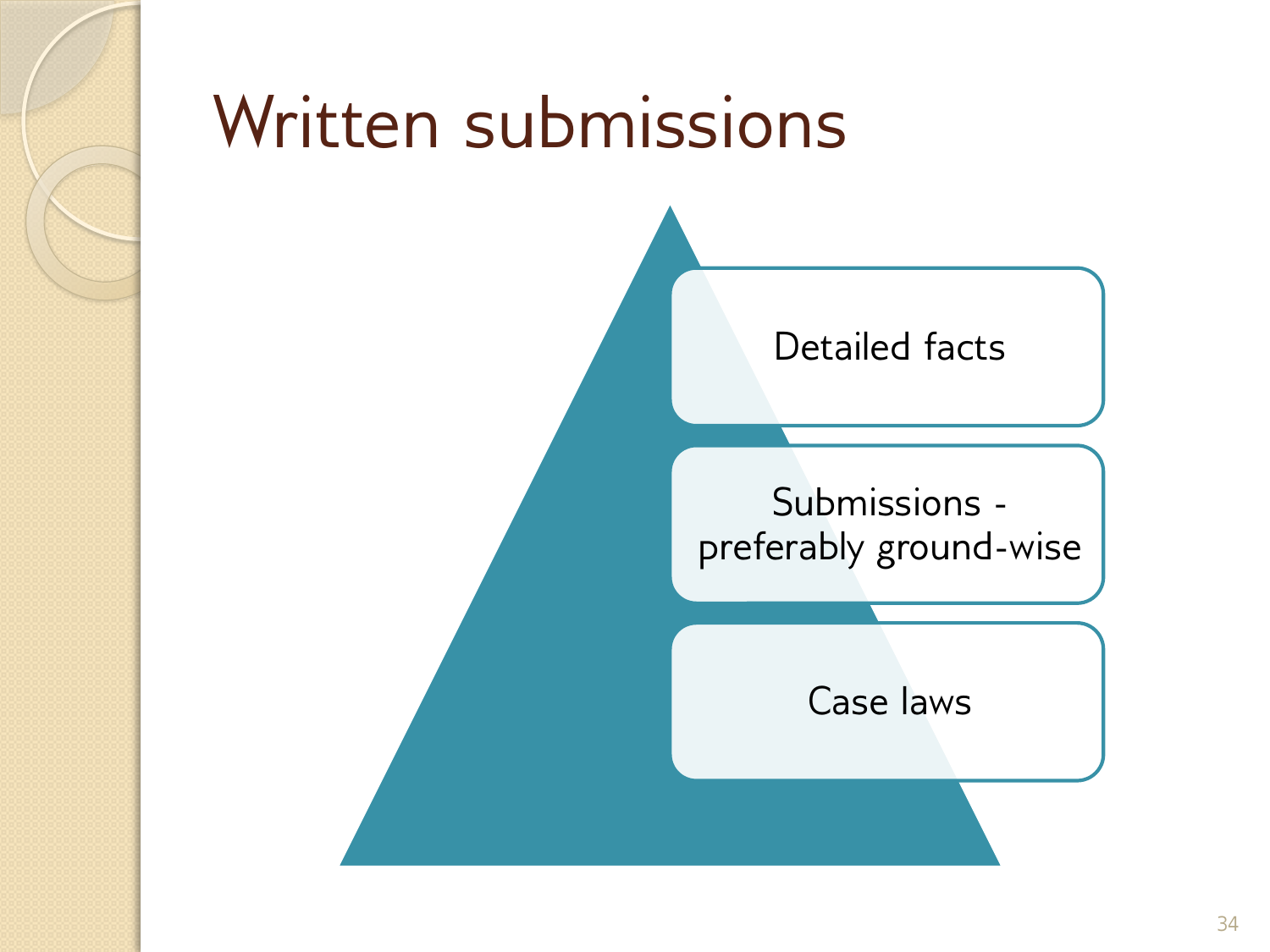

# Written submissions
Detailed facts
Submissions - preferably ground-wise
Case laws
34